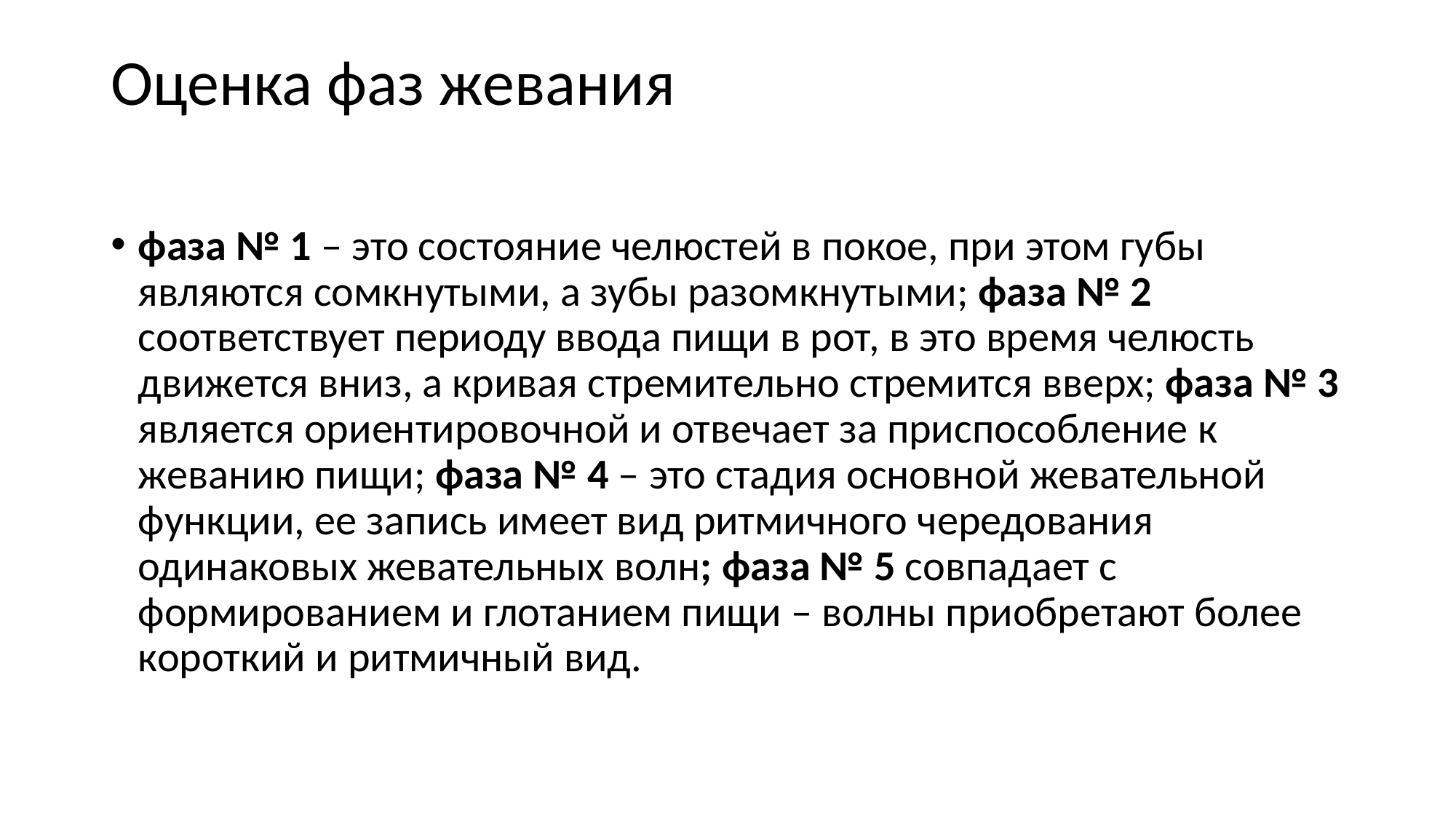

# Оценка фаз жевания
фаза № 1 – это состояние челюстей в покое, при этом губы являются сомкнутыми, а зубы разомкнутыми; фаза № 2 соответствует периоду ввода пищи в рот, в это время челюсть движется вниз, а кривая стремительно стремится вверх; фаза № 3 является ориентировочной и отвечает за приспособление к жеванию пищи; фаза № 4 – это стадия основной жевательной функции, ее запись имеет вид ритмичного чередования одинаковых жевательных волн; фаза № 5 совпадает с формированием и глотанием пищи – волны приобретают более короткий и ритмичный вид.